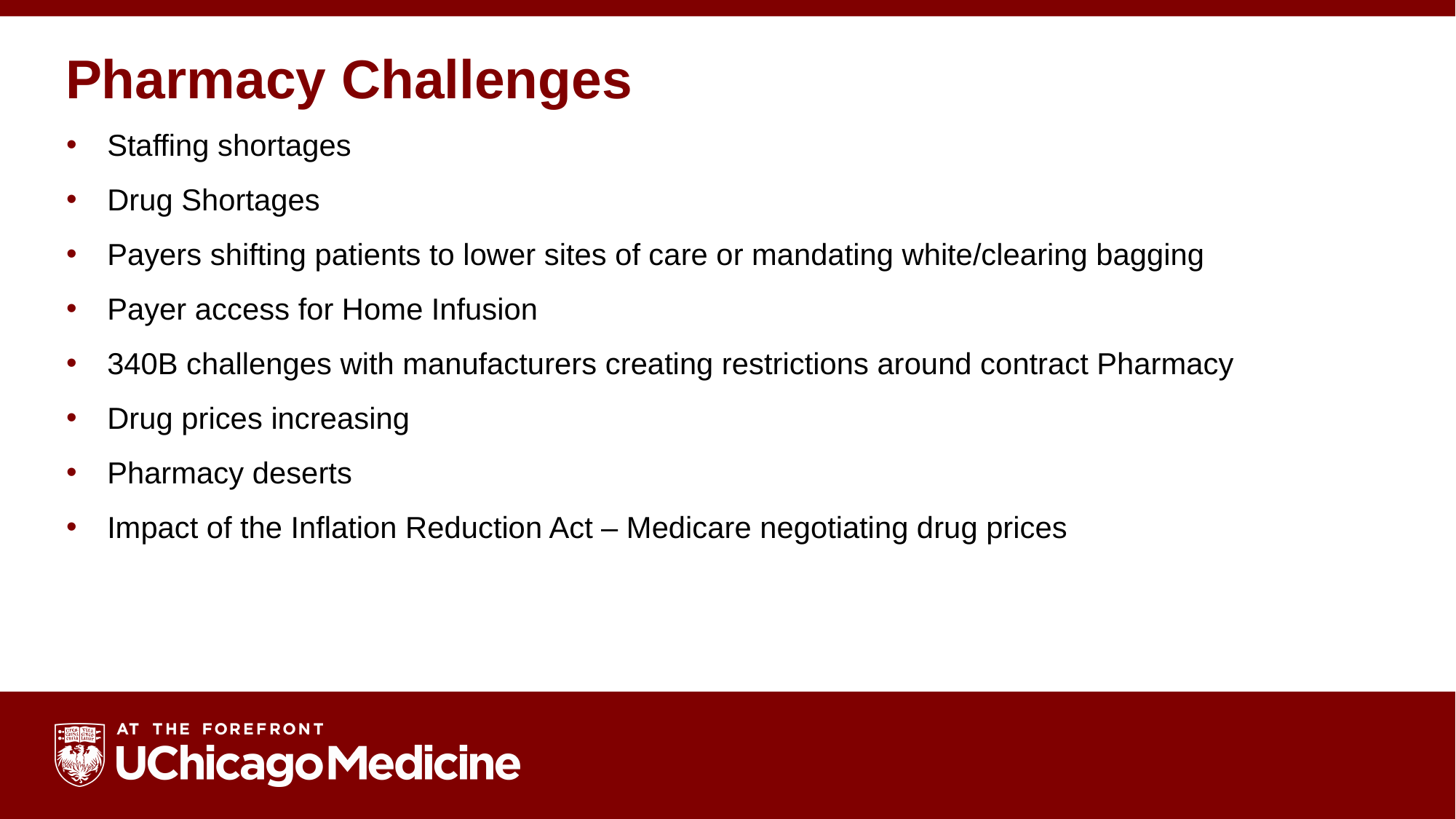

# Pharmacy Challenges
Staffing shortages
Drug Shortages
Payers shifting patients to lower sites of care or mandating white/clearing bagging
Payer access for Home Infusion
340B challenges with manufacturers creating restrictions around contract Pharmacy
Drug prices increasing
Pharmacy deserts
Impact of the Inflation Reduction Act – Medicare negotiating drug prices